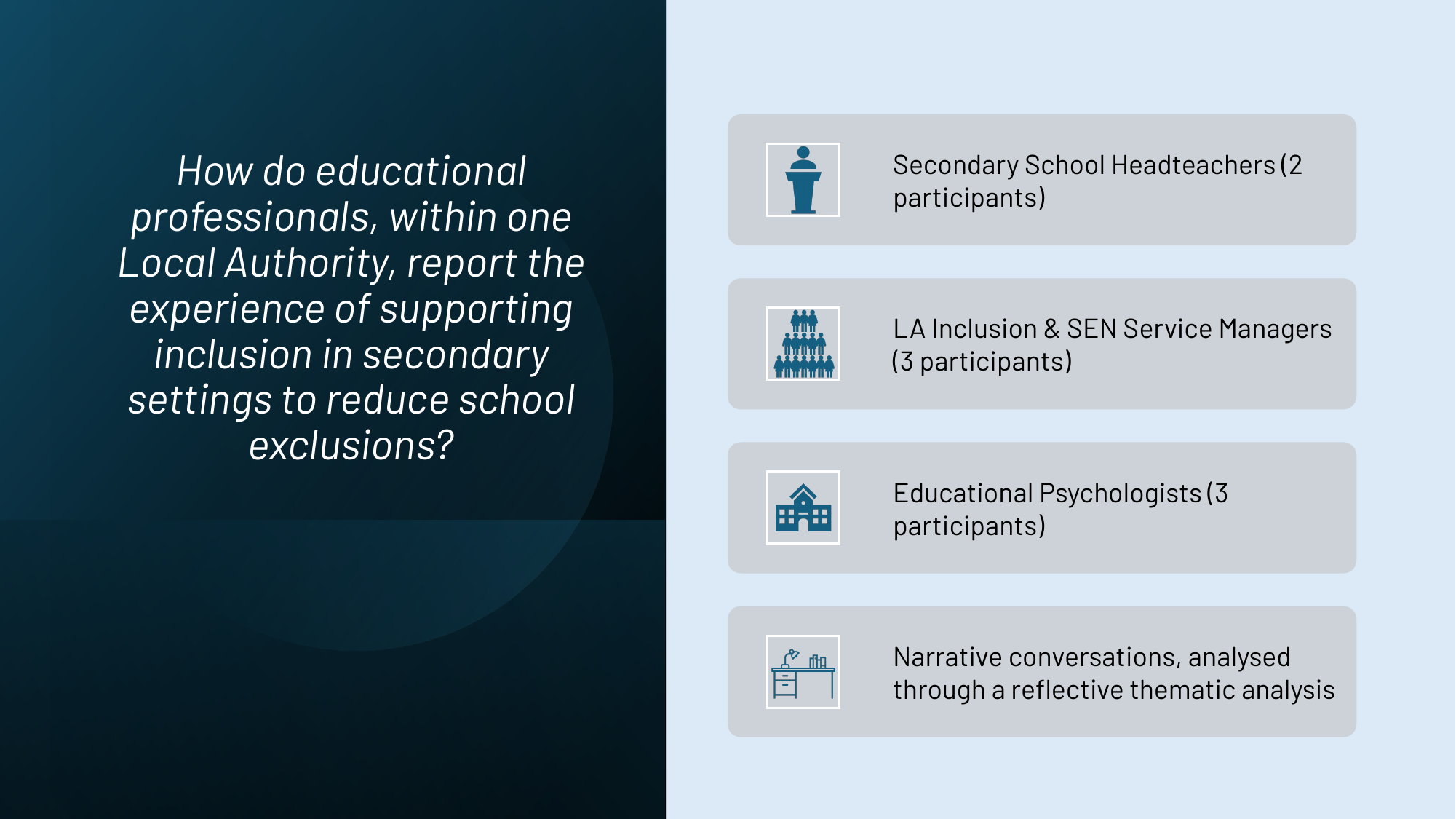

# How do educational professionals, within one Local Authority, report the experience of supporting inclusion in secondary settings to reduce school exclusions?

Secondary School Headteachers (2 participants)
LA Inclusion & SEN Service Managers (3 participants)
Educational Psychologists (3 participants)
Narrative conversations, analysed through a reflective thematic analysis